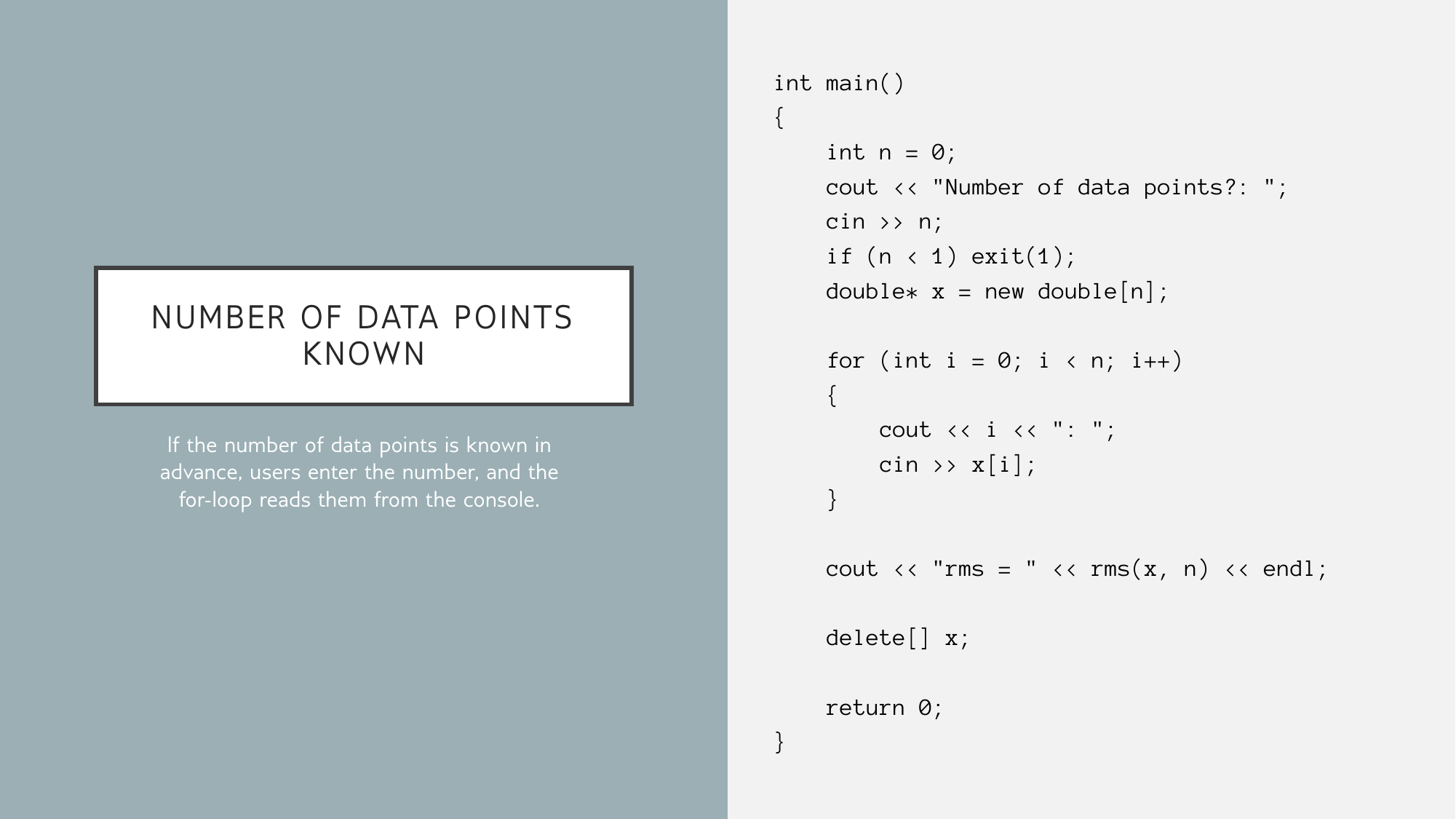

int main()
{
    int n = 0;
    cout << "Number of data points?: ";
    cin >> n;
    if (n < 1) exit(1);
    double* x = new double[n];

    for (int i = 0; i < n; i++)
    {
        cout << i << ": ";
        cin >> x[i];
    }

    cout << "rms = " << rms(x, n) << endl;

    delete[] x;

    return 0;
}
# Number of data points known
If the number of data points is known in advance, users enter the number, and the for-loop reads them from the console.